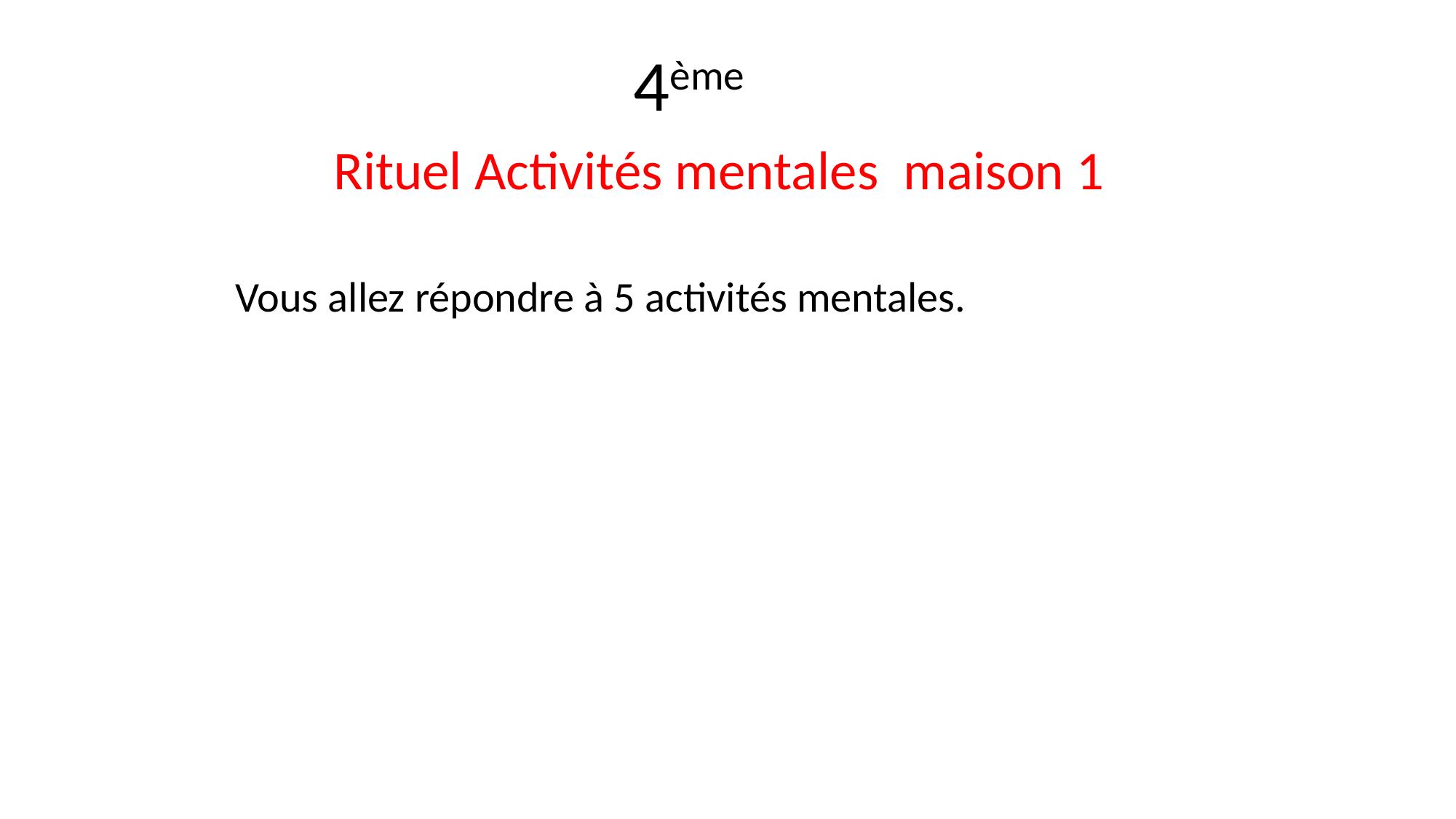

# 4ème
Rituel Activités mentales  maison 1
Vous allez répondre à 5 activités mentales.